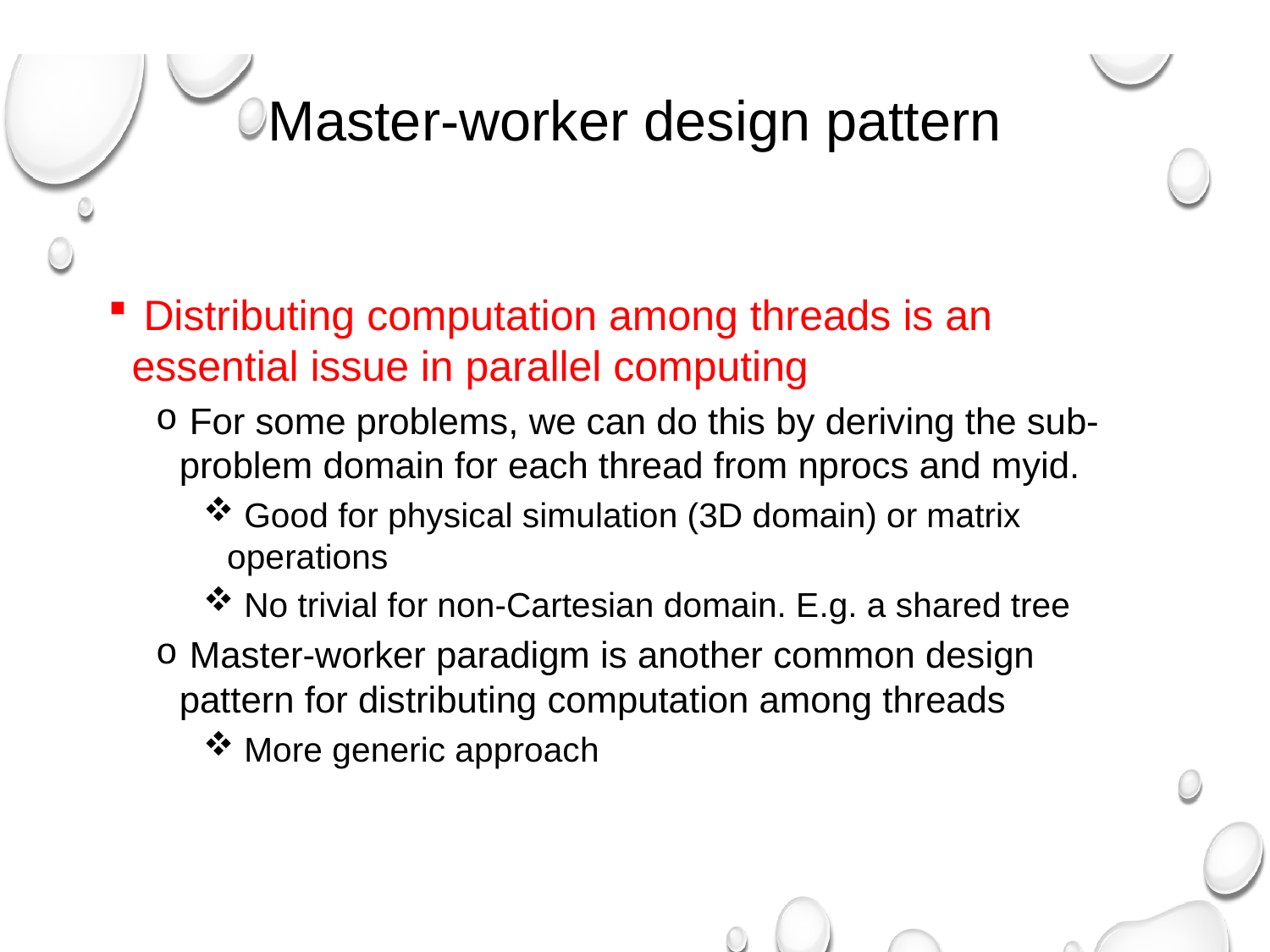

# Master-worker design pattern
 Distributing computation among threads is an essential issue in parallel computing
 For some problems, we can do this by deriving the sub-problem domain for each thread from nprocs and myid.
 Good for physical simulation (3D domain) or matrix operations
 No trivial for non-Cartesian domain. E.g. a shared tree
 Master-worker paradigm is another common design pattern for distributing computation among threads
 More generic approach